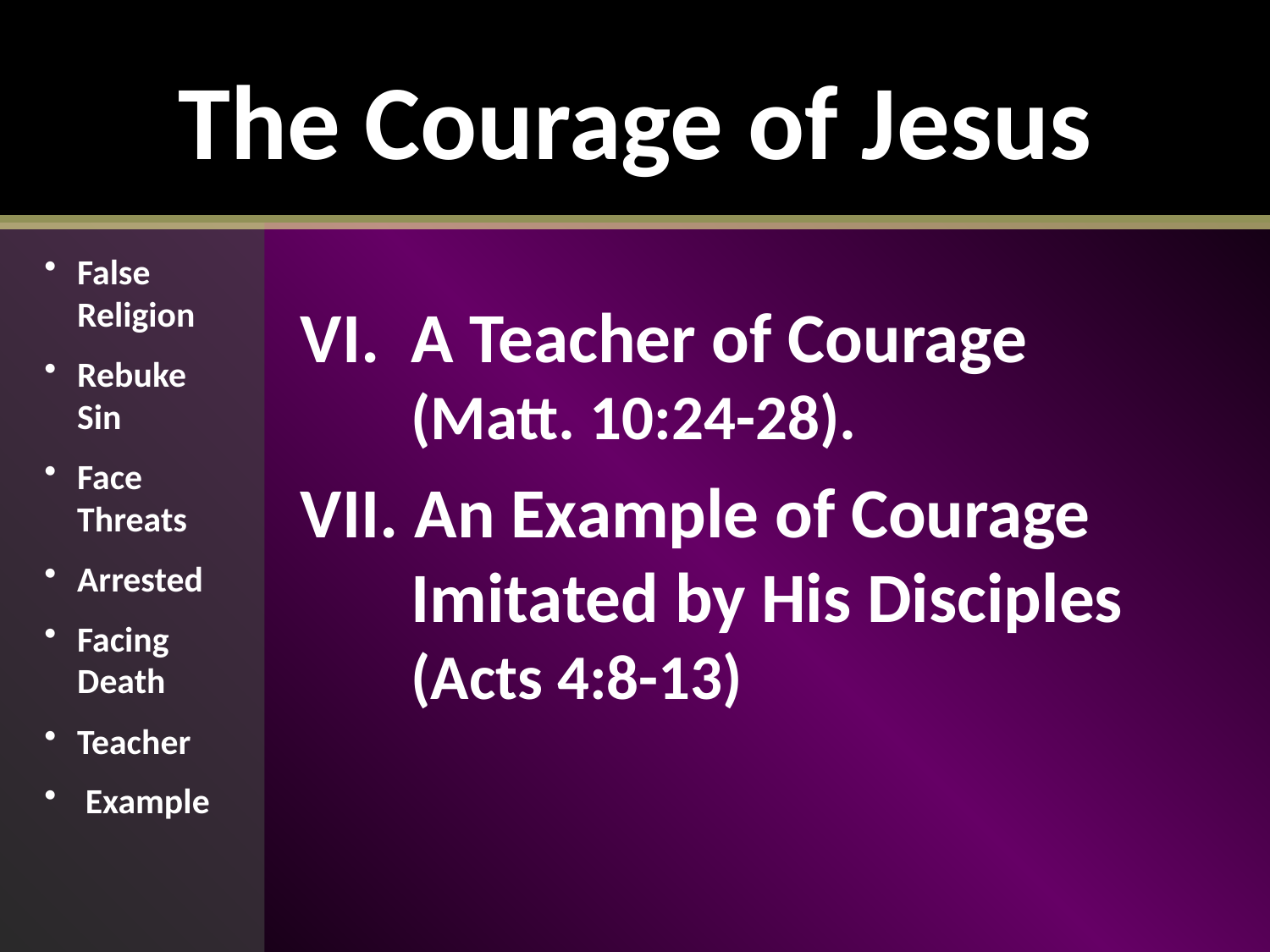

# The Courage of Jesus
False Religion
Rebuke Sin
Face Threats
Arrested
Facing Death
Teacher
 Example
VI. 	A Teacher of Courage  (Matt. 10:24-28).
VII. An Example of Courage Imitated by His Disciples (Acts 4:8-13)